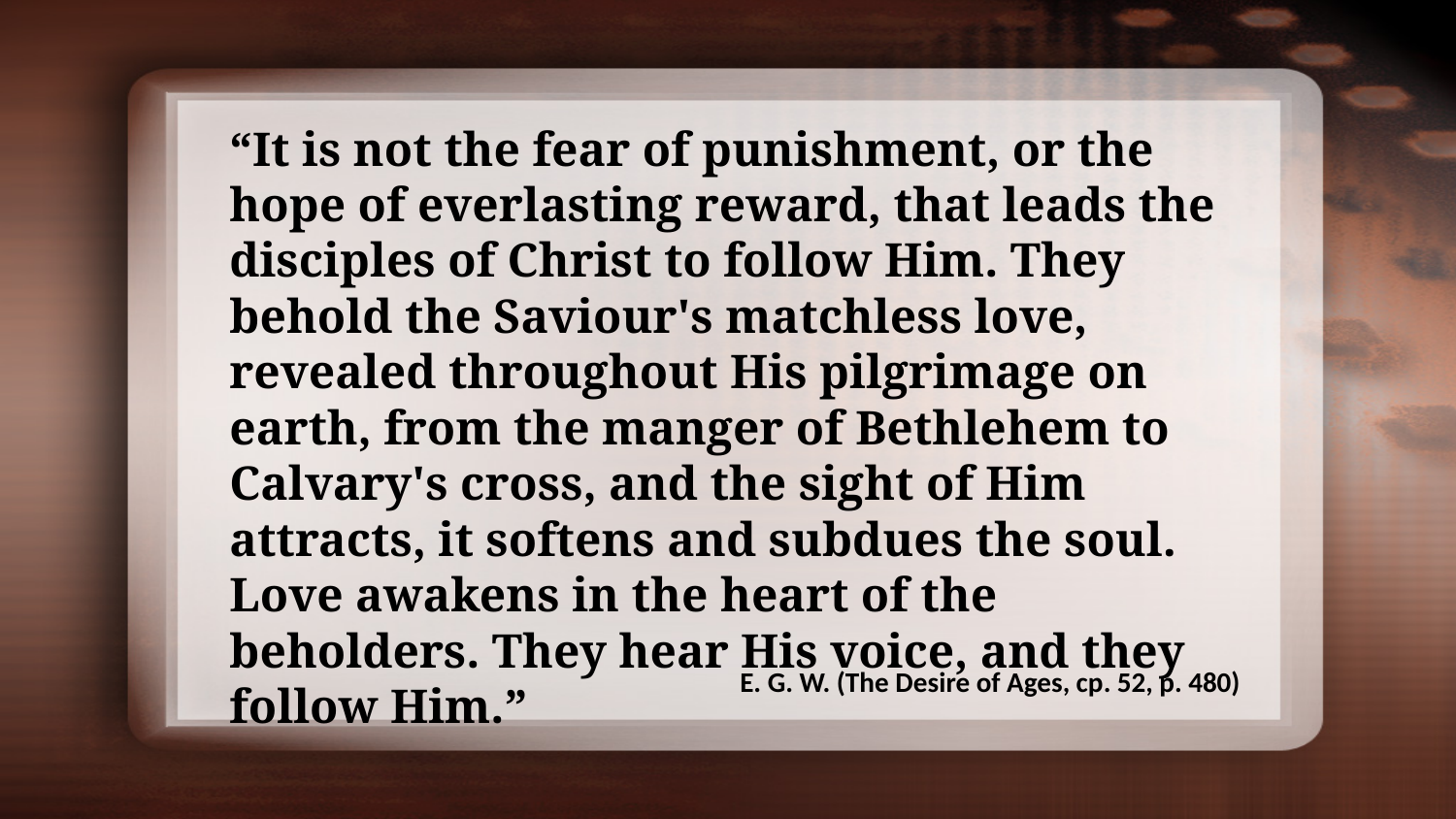

“It is not the fear of punishment, or the hope of everlasting reward, that leads the disciples of Christ to follow Him. They behold the Saviour's matchless love, revealed throughout His pilgrimage on earth, from the manger of Bethlehem to Calvary's cross, and the sight of Him attracts, it softens and subdues the soul. Love awakens in the heart of the beholders. They hear His voice, and they follow Him.”
E. G. W. (The Desire of Ages, cp. 52, p. 480)